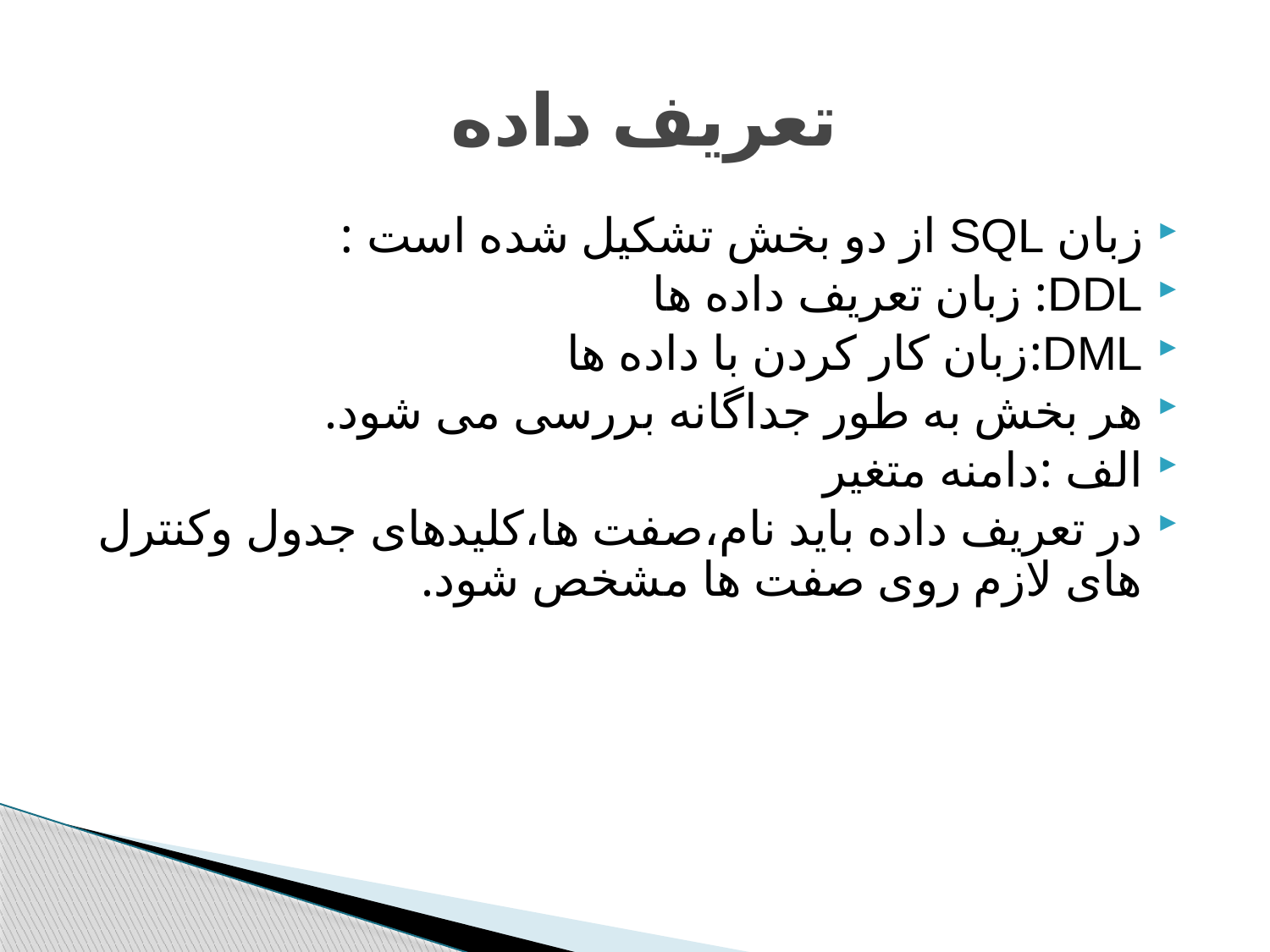

# تعریف داده
زبان SQL از دو بخش تشکیل شده است :
DDL: زبان تعریف داده ها
DML:زبان کار کردن با داده ها
هر بخش به طور جداگانه بررسی می شود.
الف :دامنه متغیر
در تعریف داده باید نام،صفت ها،کلیدهای جدول وکنترل های لازم روی صفت ها مشخص شود.